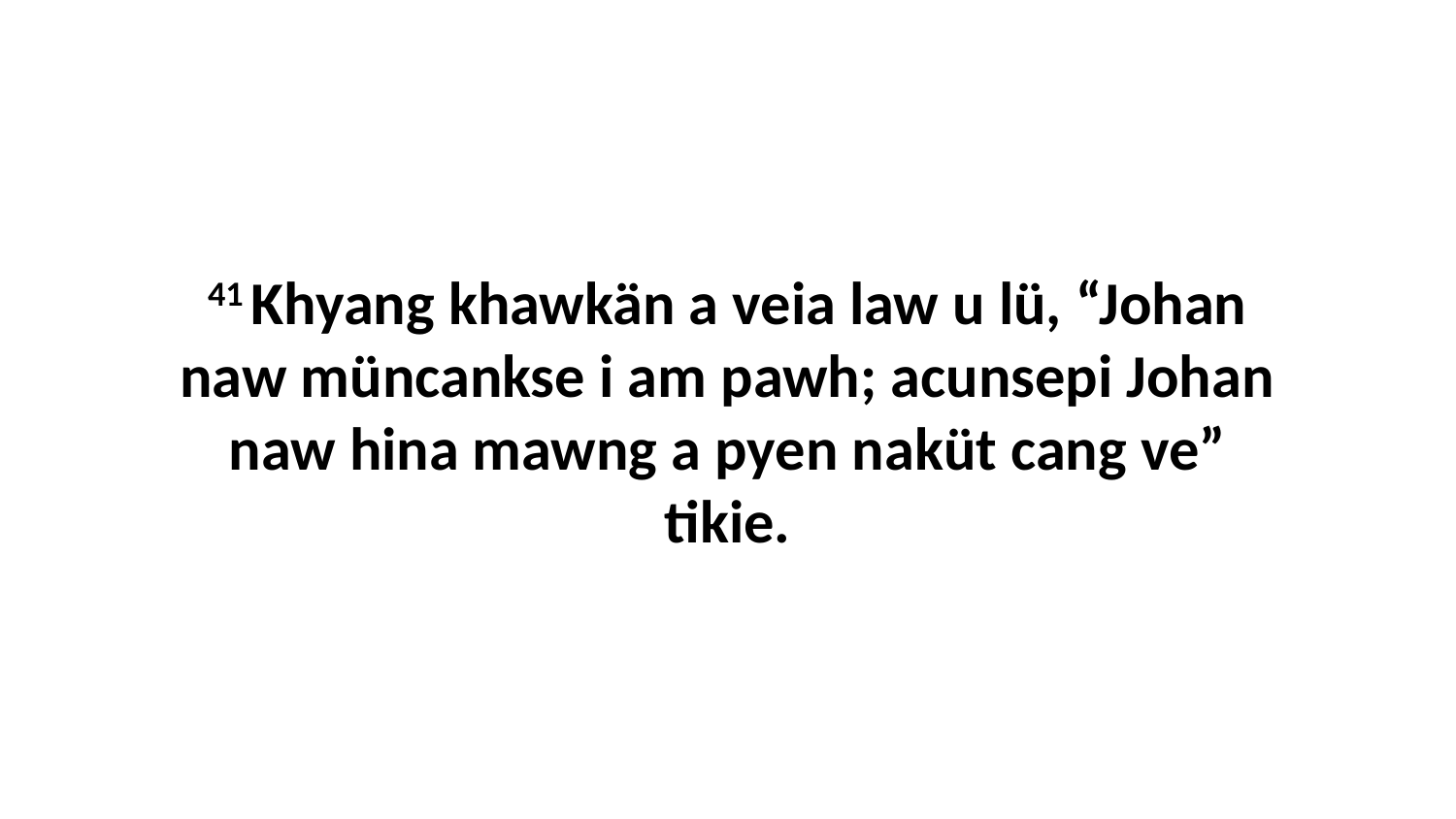

41 Khyang khawkän a veia law u lü, “Johan naw müncankse i am pawh; acunsepi Johan naw hina mawng a pyen naküt cang ve” tikie.